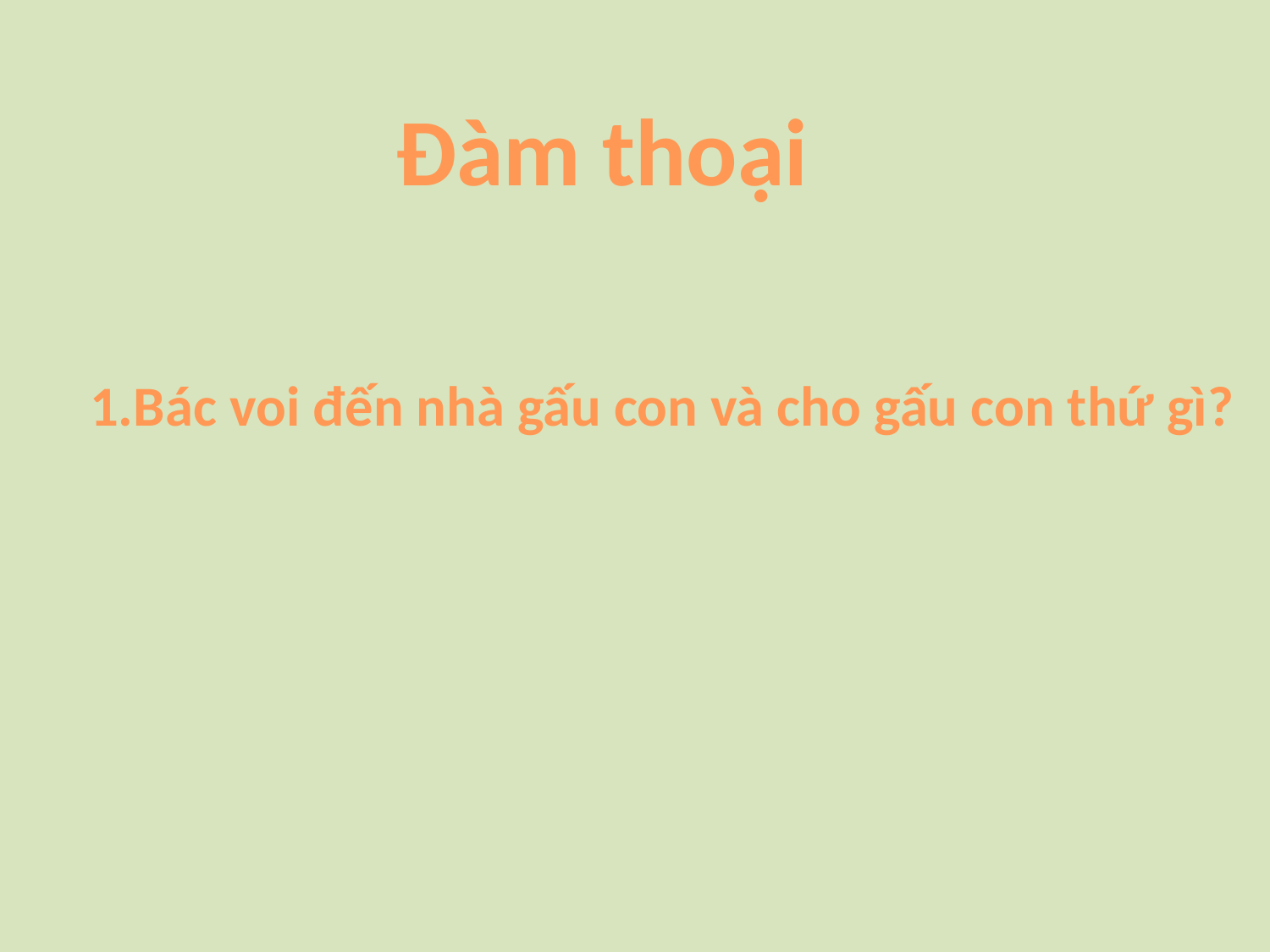

Đàm thoại
1.Bác voi đến nhà gấu con và cho gấu con thứ gì?